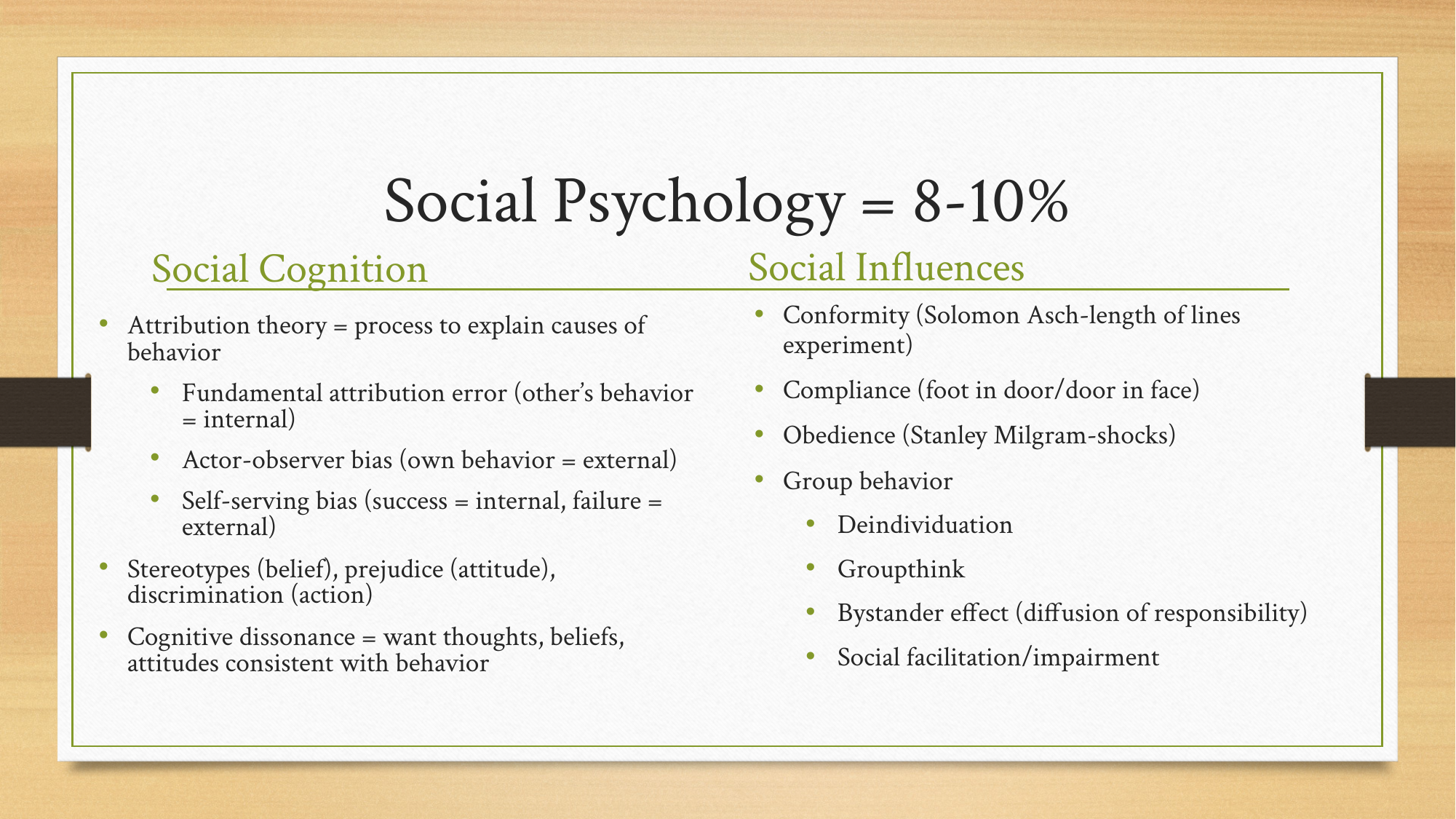

# Social Psychology = 8-10%
Social Influences
Social Cognition
Conformity (Solomon Asch-length of lines experiment)
Compliance (foot in door/door in face)
Obedience (Stanley Milgram-shocks)
Group behavior
Deindividuation
Groupthink
Bystander effect (diffusion of responsibility)
Social facilitation/impairment

Attribution theory = process to explain causes of behavior
Fundamental attribution error (other’s behavior = internal)
Actor-observer bias (own behavior = external)
Self-serving bias (success = internal, failure = external)
Stereotypes (belief), prejudice (attitude), discrimination (action)
Cognitive dissonance = want thoughts, beliefs, attitudes consistent with behavior